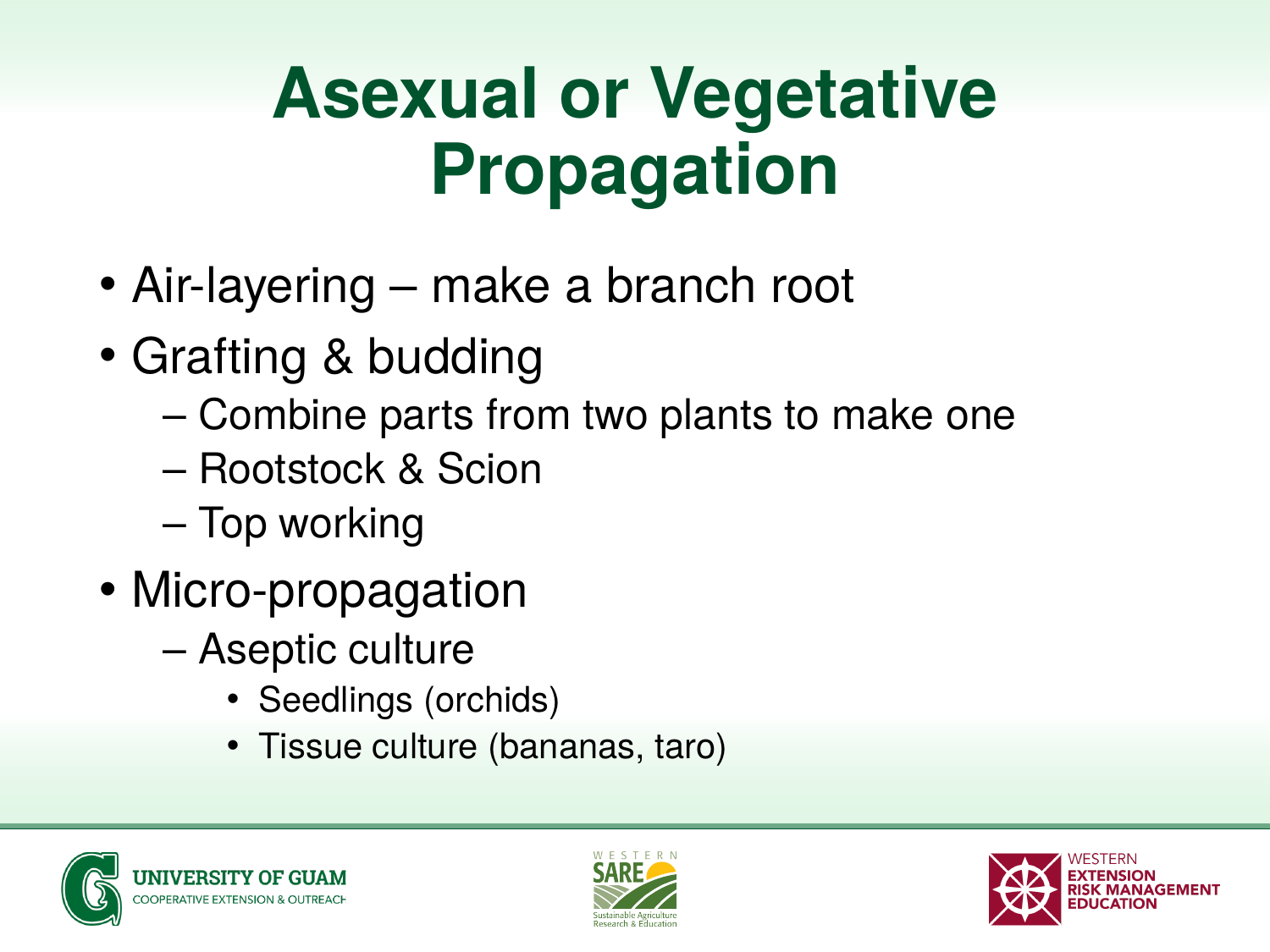

# Asexual or Vegetative Propagation
Air-layering – make a branch root
Grafting & budding
– Combine parts from two plants to make one
– Rootstock & Scion
– Top working
Micro-propagation
– Aseptic culture
Seedlings (orchids)
Tissue culture (bananas, taro)